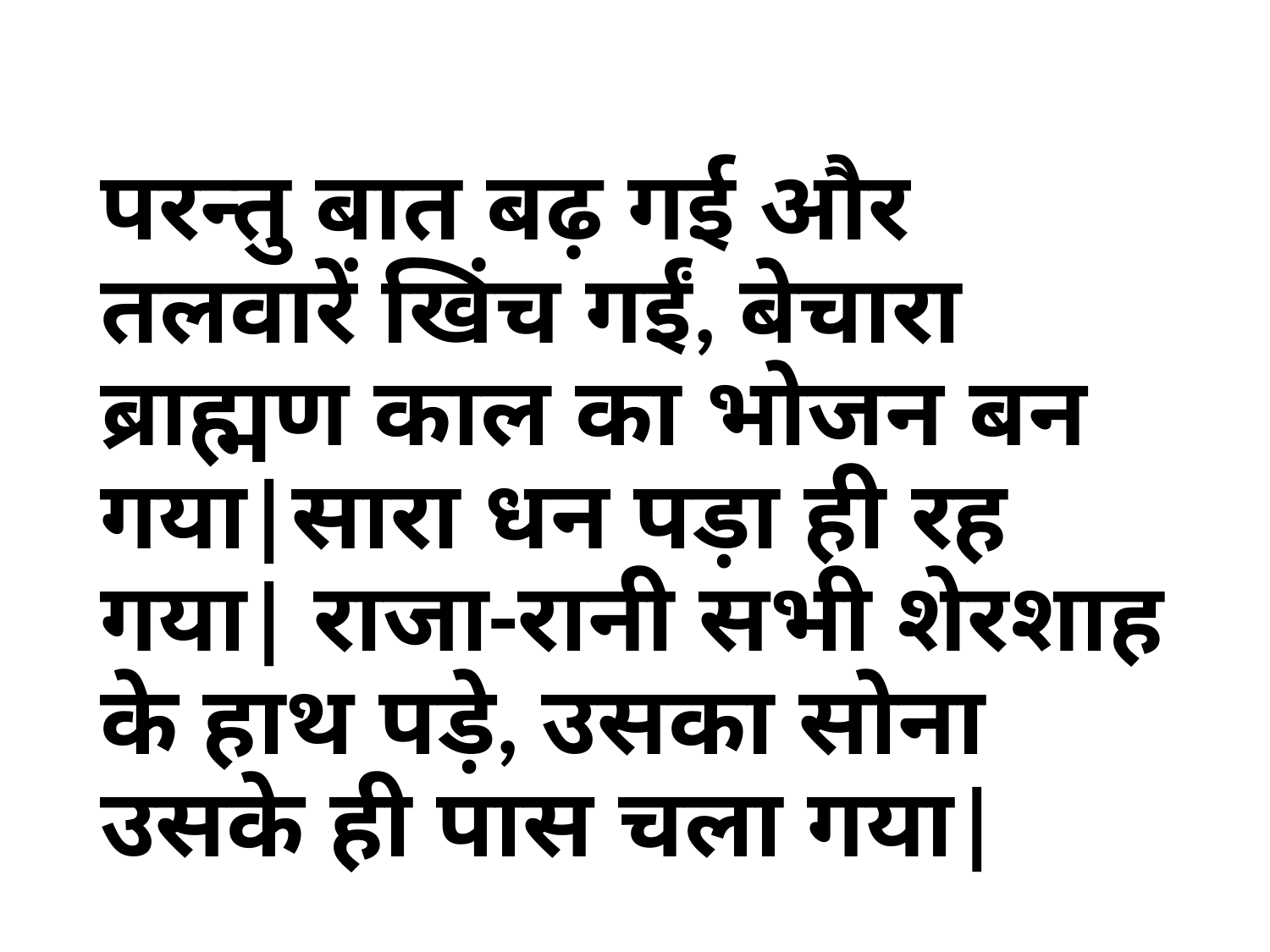

परन्तु बात बढ़ गई और तलवारें खिंच गईं, बेचारा ब्राह्मण काल का भोजन बन गया|सारा धन पड़ा ही रह गया| राजा-रानी सभी शेरशाह के हाथ पड़े, उसका सोना उसके ही पास चला गया|